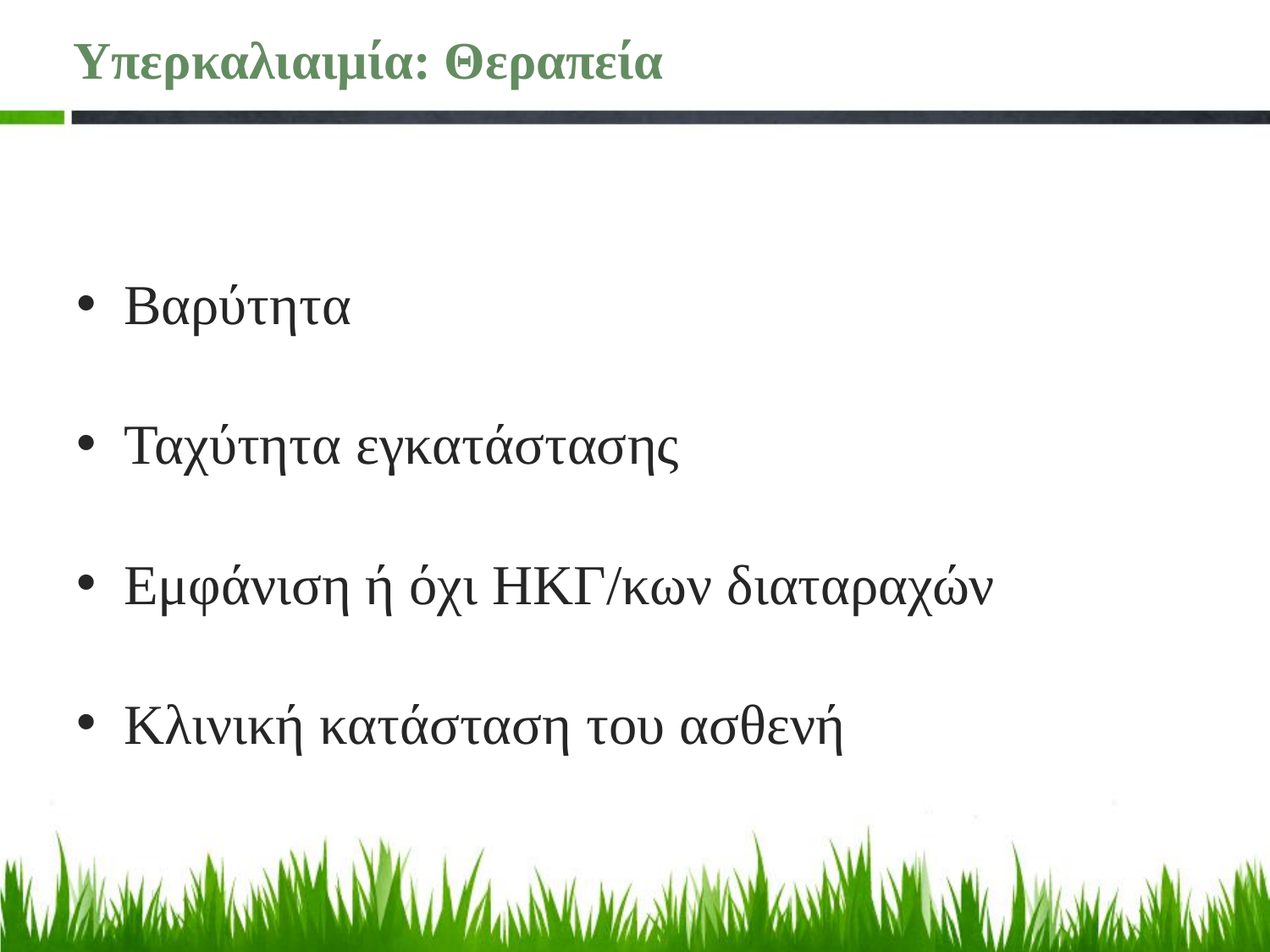

# Υπερκαλιαιμία: Θεραπεία
Βαρύτητα
Ταχύτητα εγκατάστασης
Εμφάνιση ή όχι ΗΚΓ/κων διαταραχών
Κλινική κατάσταση του ασθενή